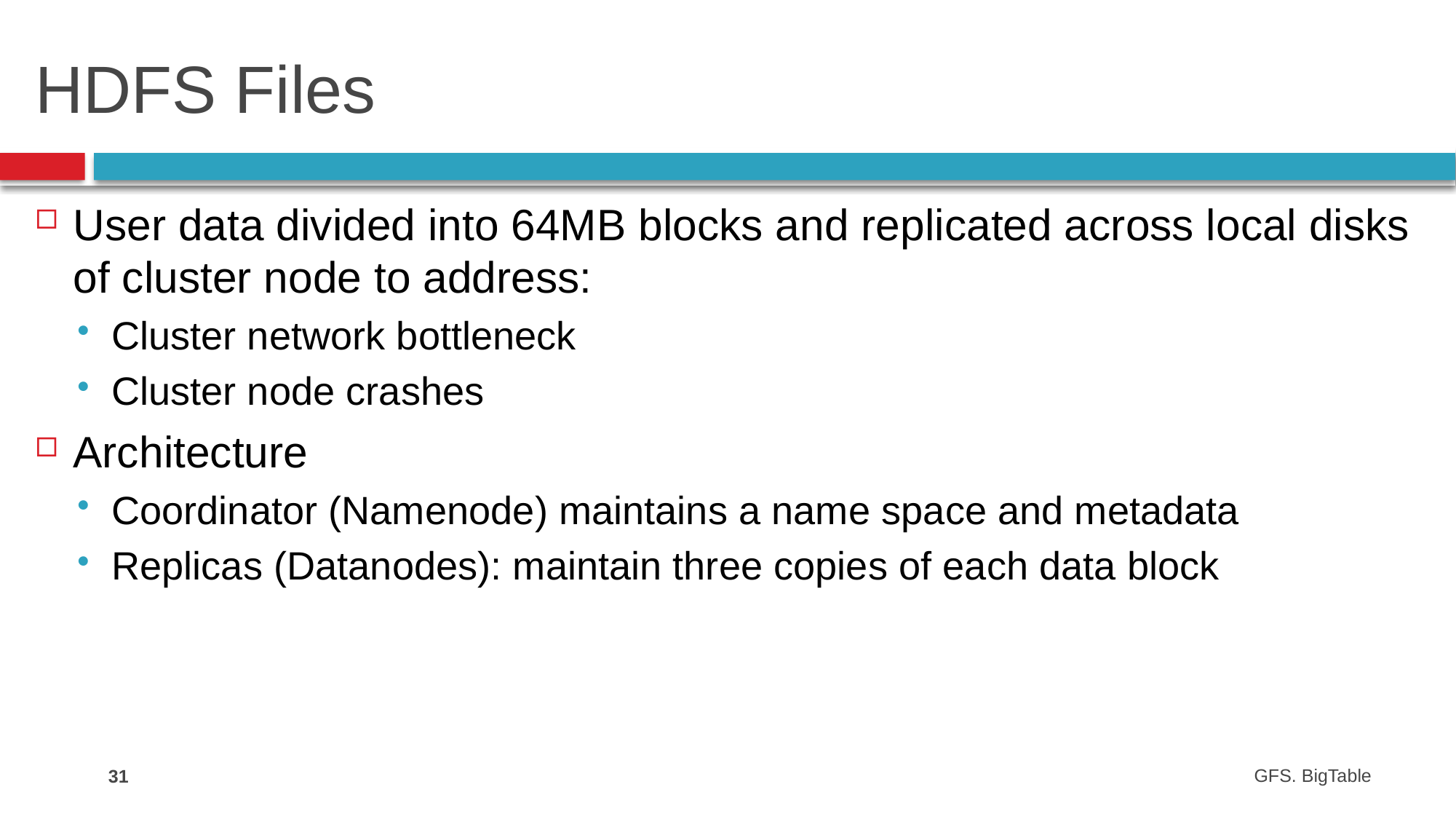

# HDFS Files
User data divided into 64MB blocks and replicated across local disks of cluster node to address:
Cluster network bottleneck
Cluster node crashes
Architecture
Coordinator (Namenode) maintains a name space and metadata
Replicas (Datanodes): maintain three copies of each data block
31
GFS. BigTable